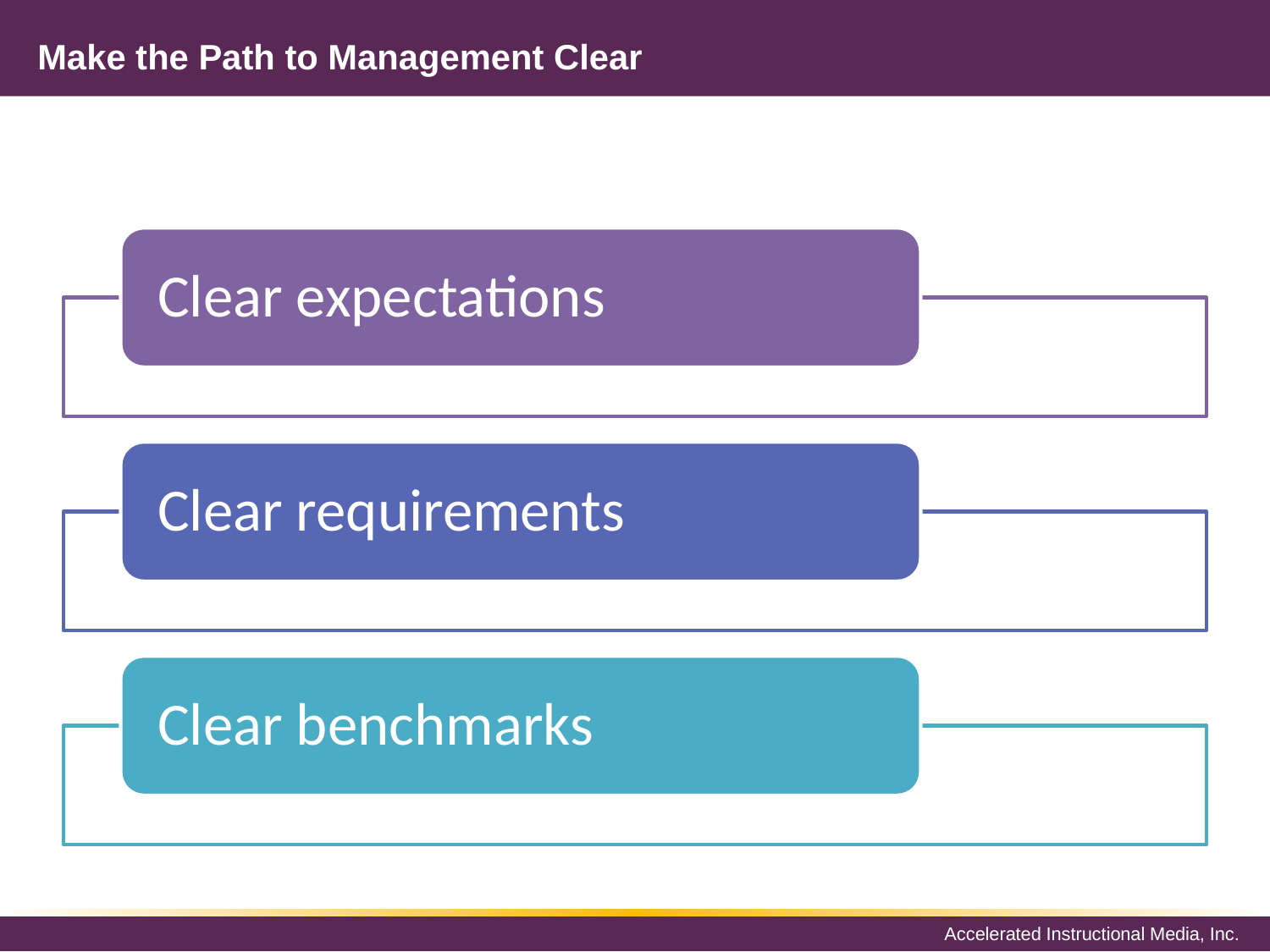

# Make the Path to Management Clear

Clear expectations

Clear requirements

Clear benchmarks